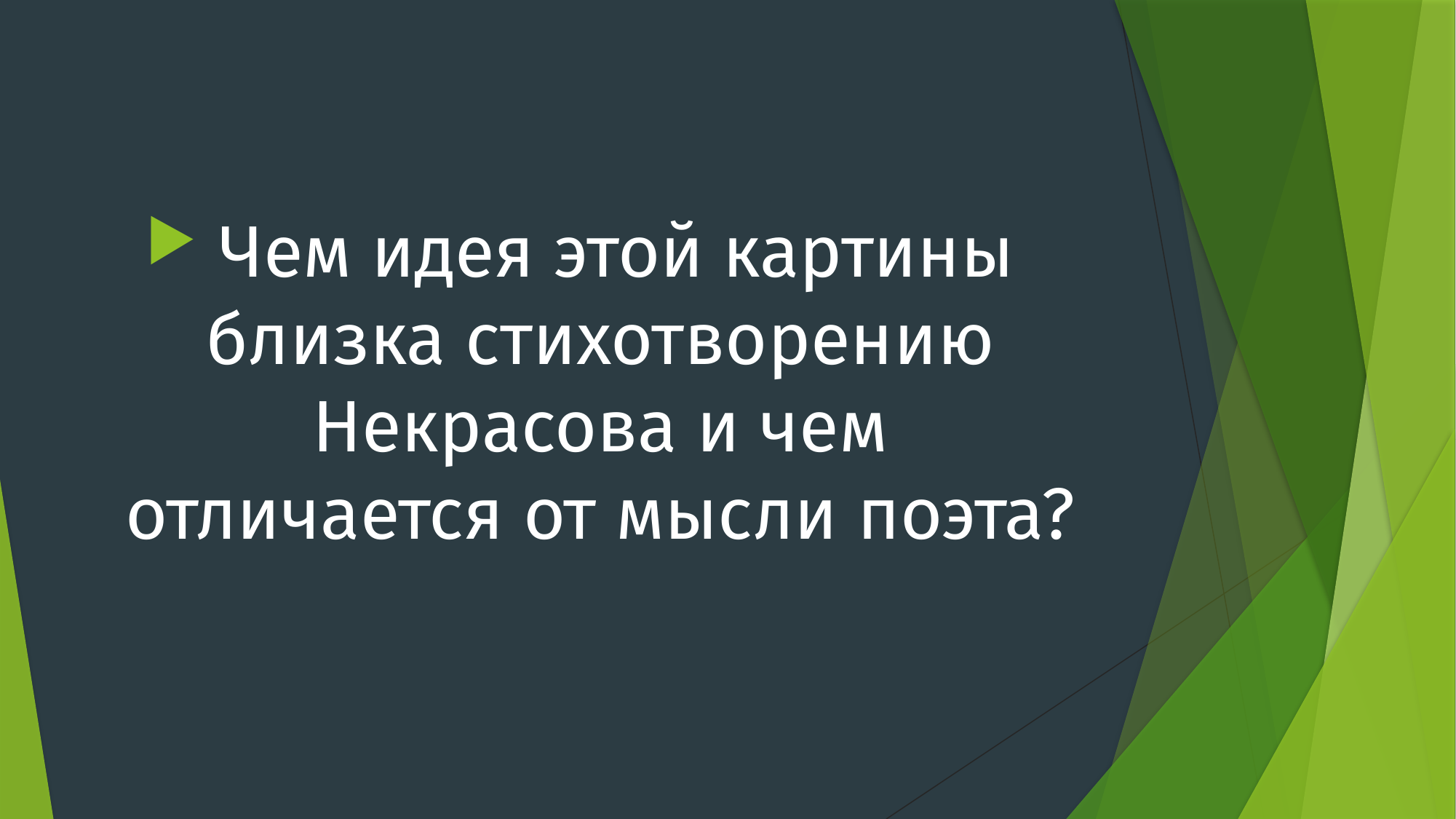

Чем идея этой картины близка стихотворению Некрасова и чем отличается от мысли поэта?